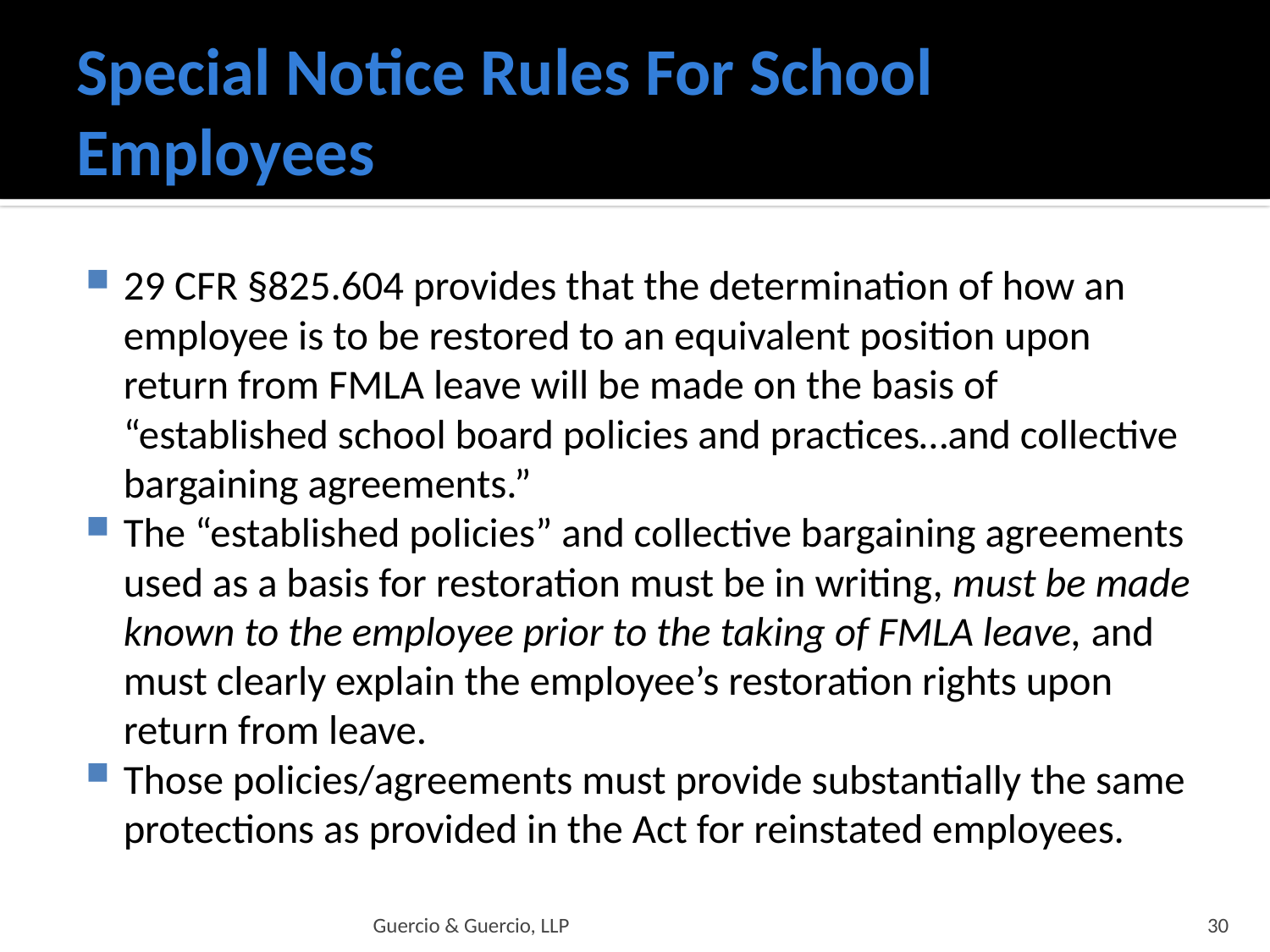

# Special Notice Rules For School Employees
29 CFR §825.604 provides that the determination of how an employee is to be restored to an equivalent position upon return from FMLA leave will be made on the basis of “established school board policies and practices…and collective bargaining agreements.”
The “established policies” and collective bargaining agreements used as a basis for restoration must be in writing, must be made known to the employee prior to the taking of FMLA leave, and must clearly explain the employee’s restoration rights upon return from leave.
Those policies/agreements must provide substantially the same protections as provided in the Act for reinstated employees.
Guercio & Guercio, LLP
30